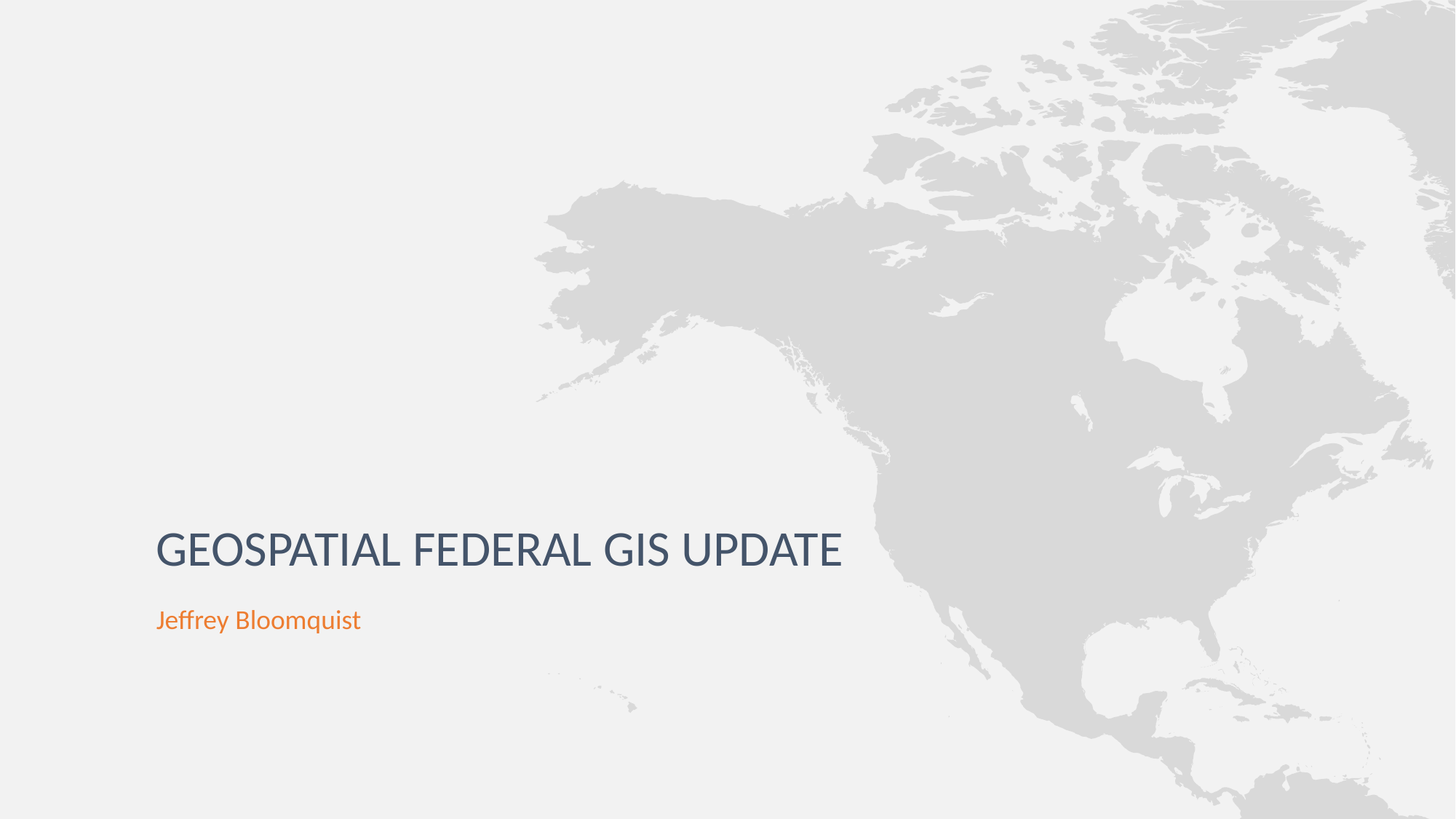

# Geospatial Federal GIS Update
Jeffrey Bloomquist